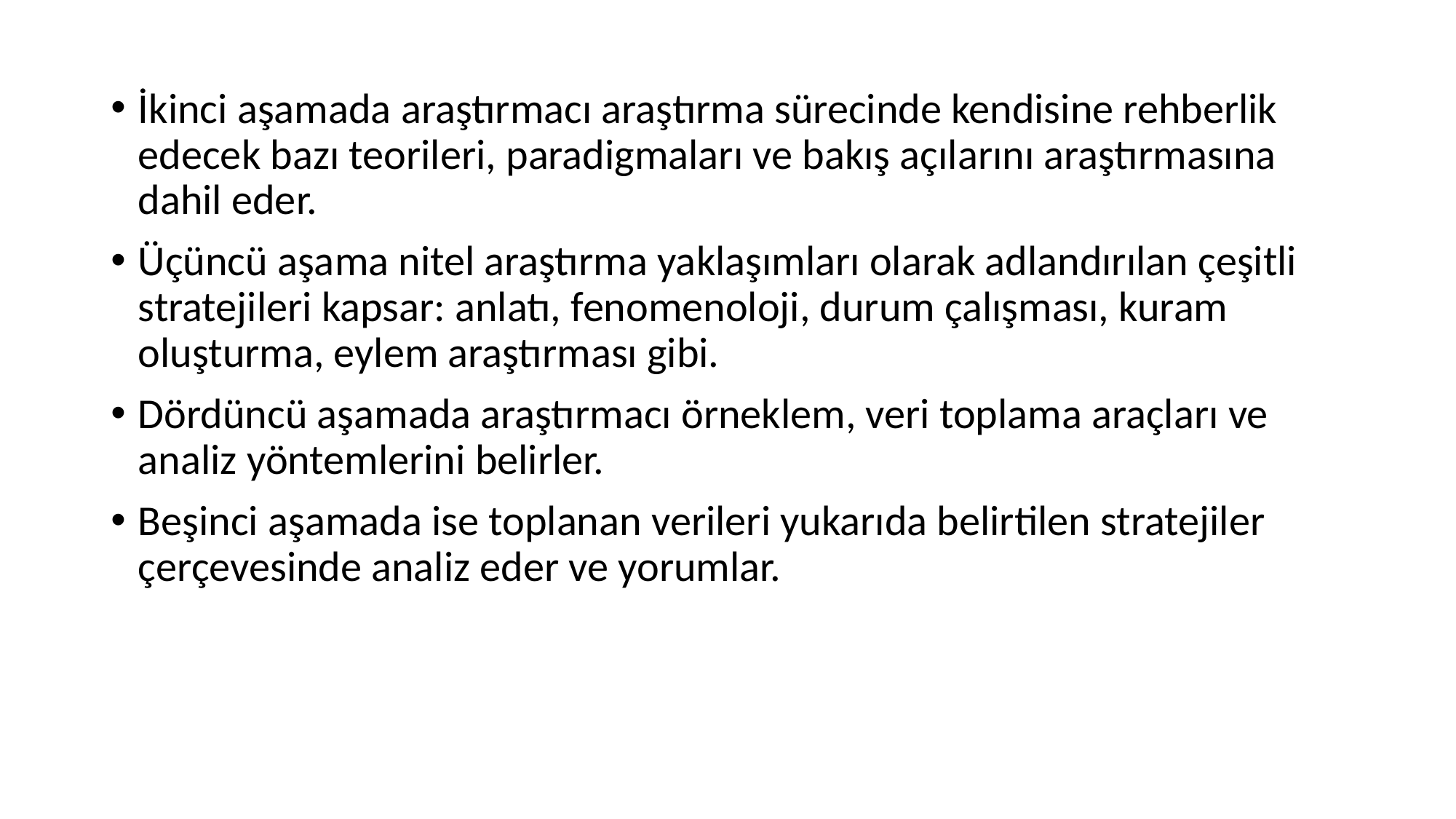

İkinci aşamada araştırmacı araştırma sürecinde kendisine rehberlik edecek bazı teorileri, paradigmaları ve bakış açılarını araştırmasına dahil eder.
Üçüncü aşama nitel araştırma yaklaşımları olarak adlandırılan çeşitli stratejileri kapsar: anlatı, fenomenoloji, durum çalışması, kuram oluşturma, eylem araştırması gibi.
Dördüncü aşamada araştırmacı örneklem, veri toplama araçları ve analiz yöntemlerini belirler.
Beşinci aşamada ise toplanan verileri yukarıda belirtilen stratejiler çerçevesinde analiz eder ve yorumlar.